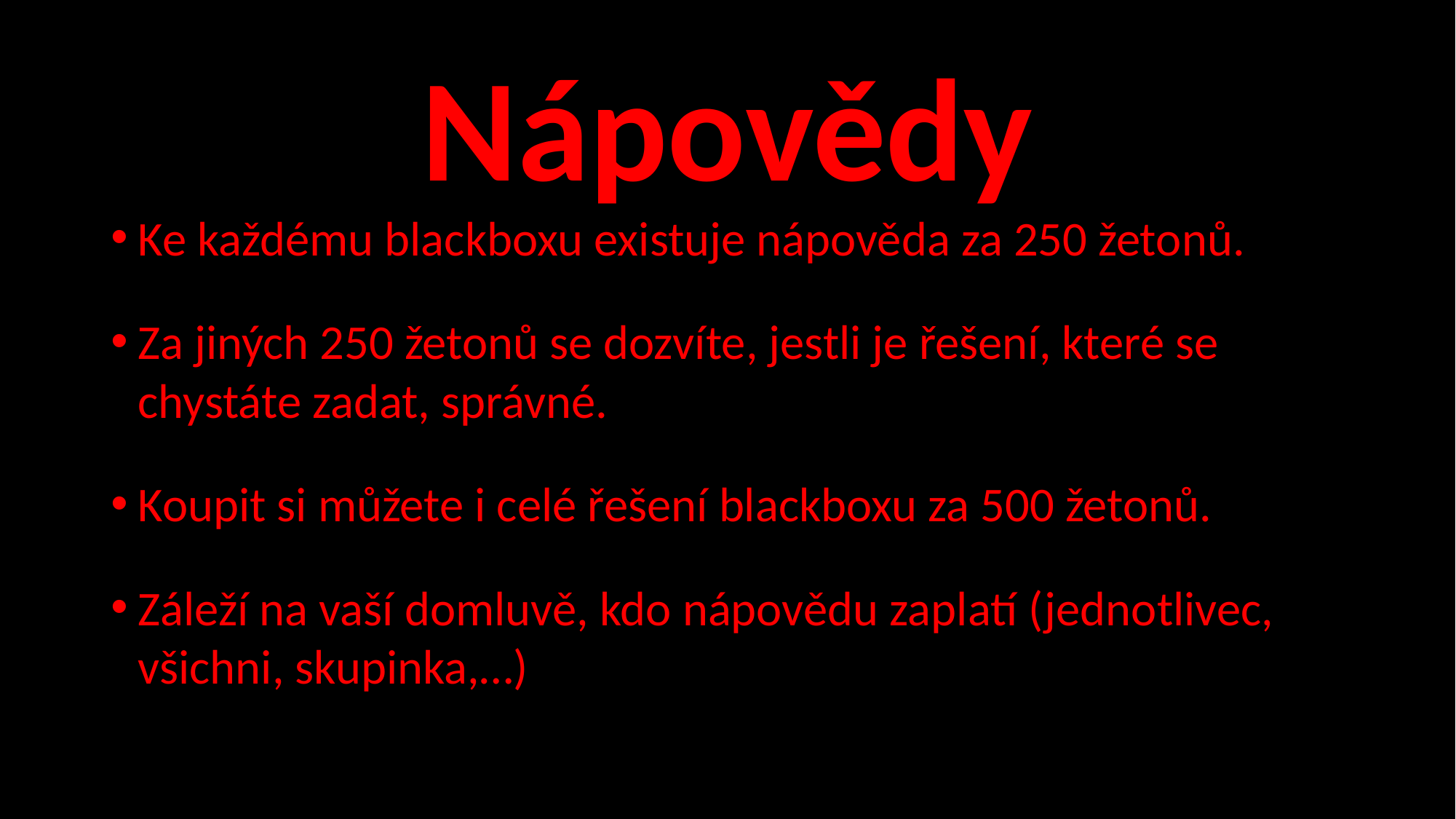

Nápovědy
Ke každému blackboxu existuje nápověda za 250 žetonů.
Za jiných 250 žetonů se dozvíte, jestli je řešení, které se chystáte zadat, správné.
Koupit si můžete i celé řešení blackboxu za 500 žetonů.
Záleží na vaší domluvě, kdo nápovědu zaplatí (jednotlivec, všichni, skupinka,…)